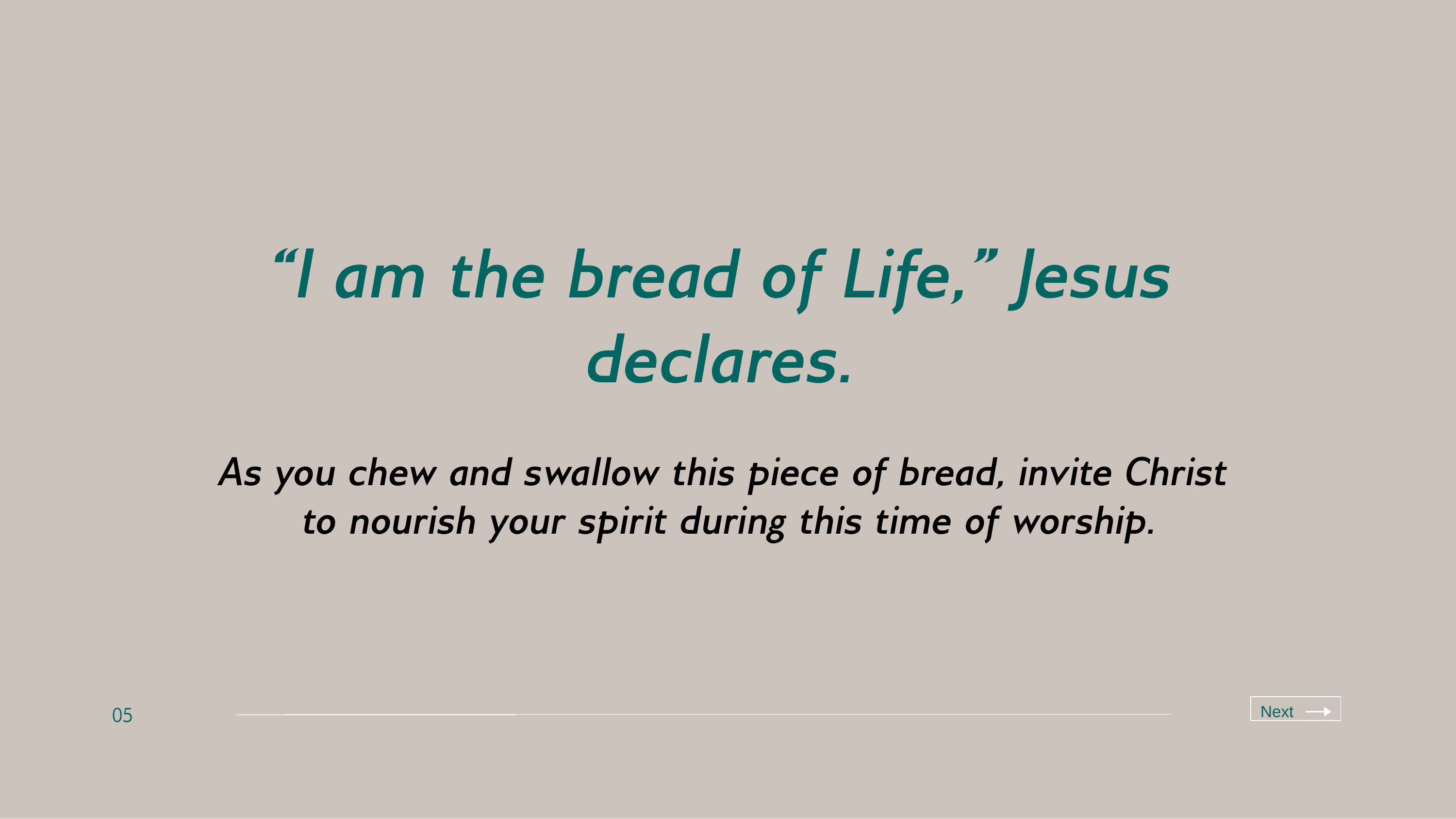

# “I am the bread of Life,” Jesus  declares. As you chew and swallow this piece of bread, invite Christ to nourish your spirit during this time of worship.
Next
05